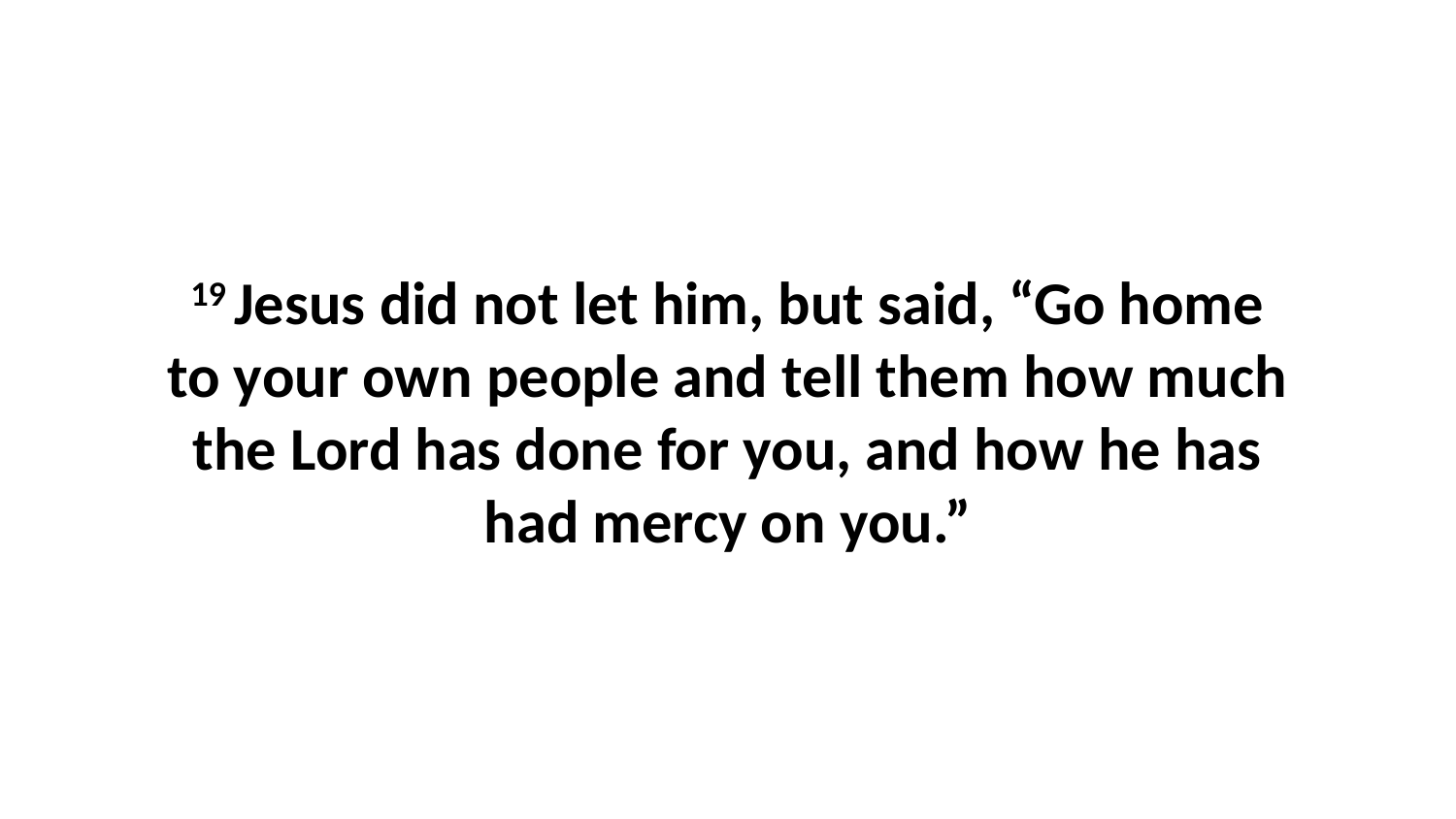

19 Jesus did not let him, but said, “Go home to your own people and tell them how much the Lord has done for you, and how he has had mercy on you.”